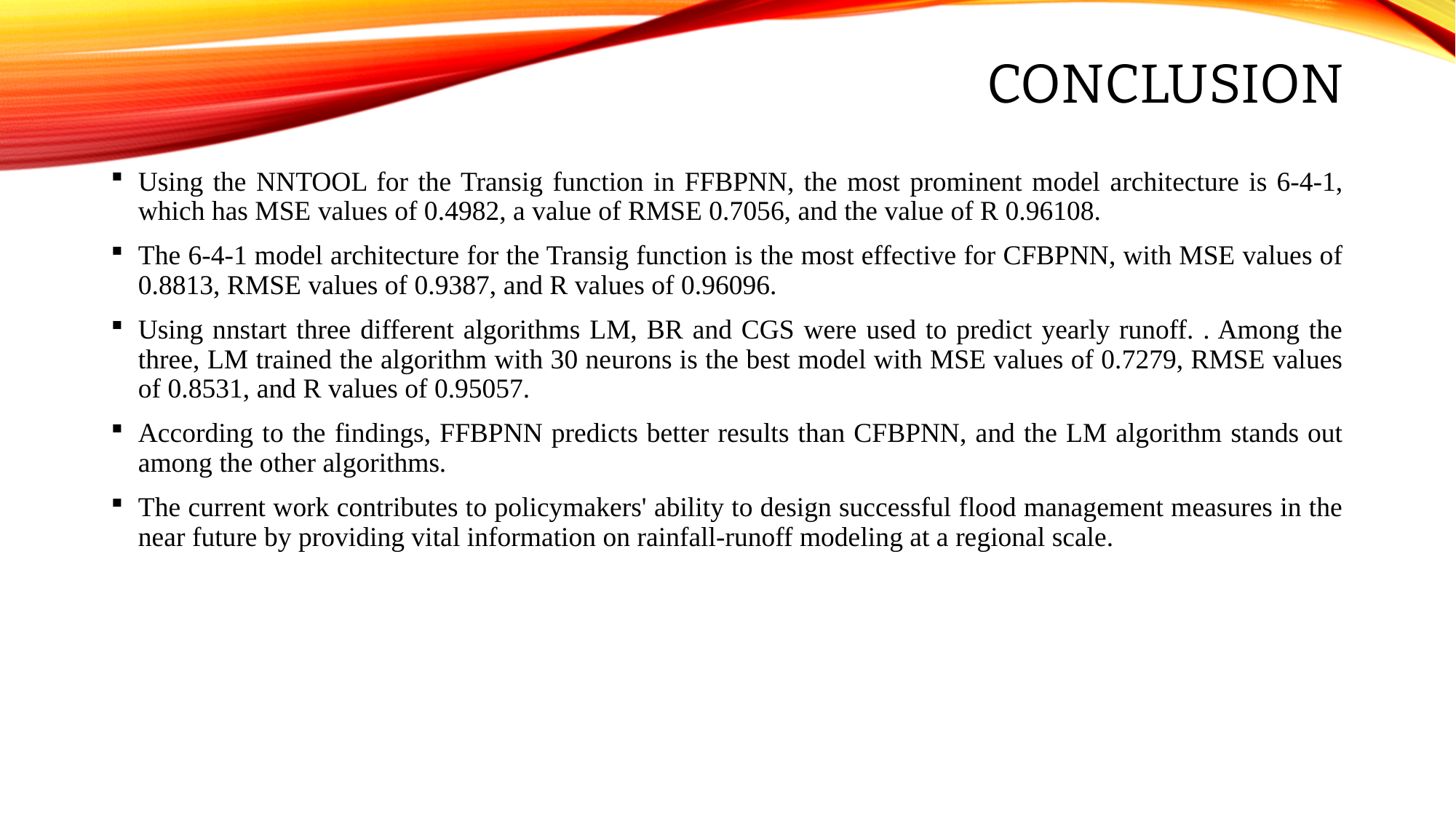

# CONCLUSION

Using the NNTOOL for the Transig function in FFBPNN, the most prominent model architecture is 6-4-1, which has MSE values of 0.4982, a value of RMSE 0.7056, and the value of R 0.96108.
The 6-4-1 model architecture for the Transig function is the most effective for CFBPNN, with MSE values of 0.8813, RMSE values of 0.9387, and R values of 0.96096.
Using nnstart three different algorithms LM, BR and CGS were used to predict yearly runoff. . Among the three, LM trained the algorithm with 30 neurons is the best model with MSE values of 0.7279, RMSE values of 0.8531, and R values of 0.95057.
According to the findings, FFBPNN predicts better results than CFBPNN, and the LM algorithm stands out among the other algorithms.
The current work contributes to policymakers' ability to design successful flood management measures in the near future by providing vital information on rainfall-runoff modeling at a regional scale.